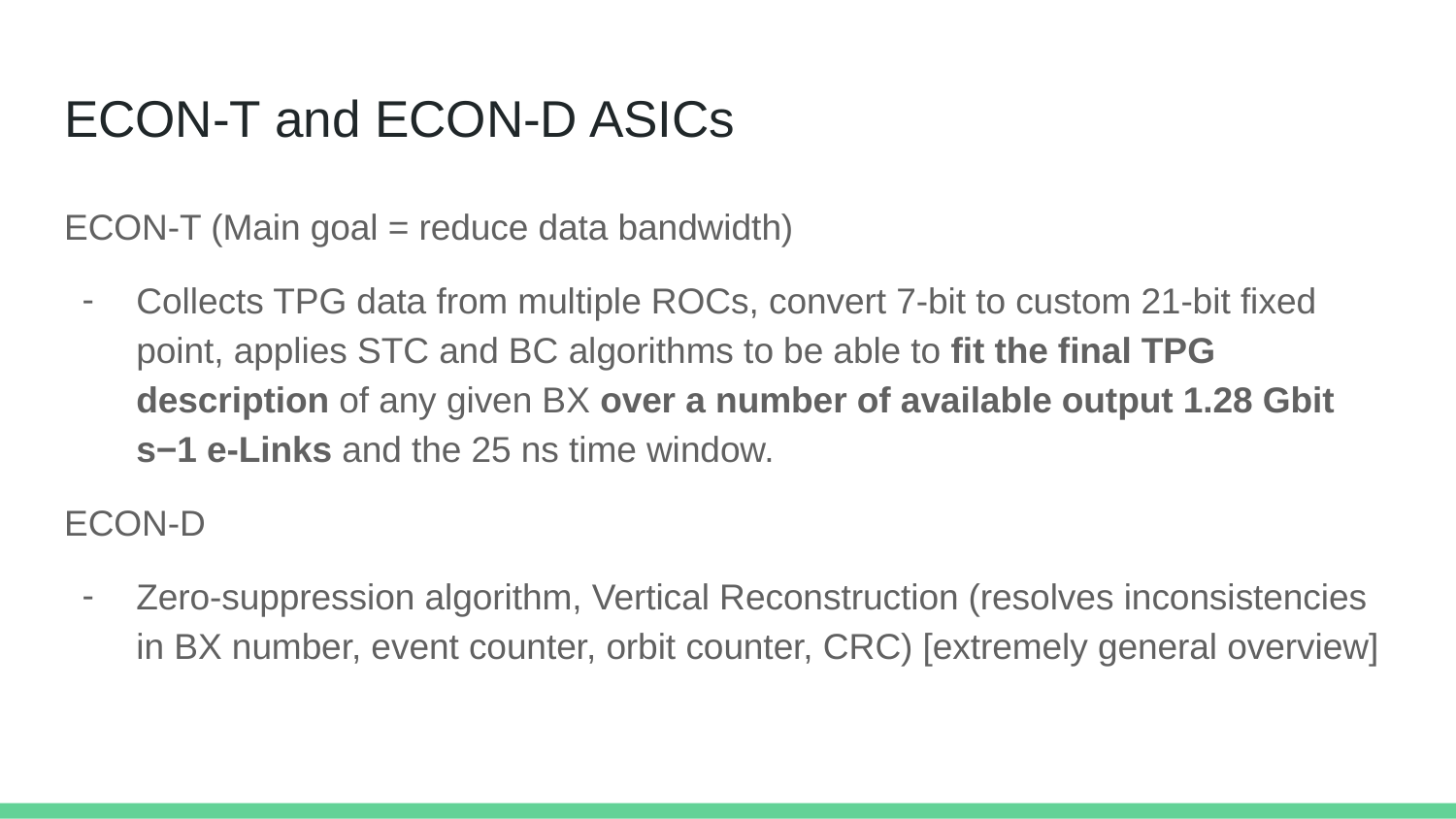

# ECON-T and ECON-D ASICs
ECON-T (Main goal = reduce data bandwidth)
Collects TPG data from multiple ROCs, convert 7-bit to custom 21-bit fixed point, applies STC and BC algorithms to be able to fit the final TPG description of any given BX over a number of available output 1.28 Gbit s−1 e-Links and the 25 ns time window.
ECON-D
Zero-suppression algorithm, Vertical Reconstruction (resolves inconsistencies in BX number, event counter, orbit counter, CRC) [extremely general overview]